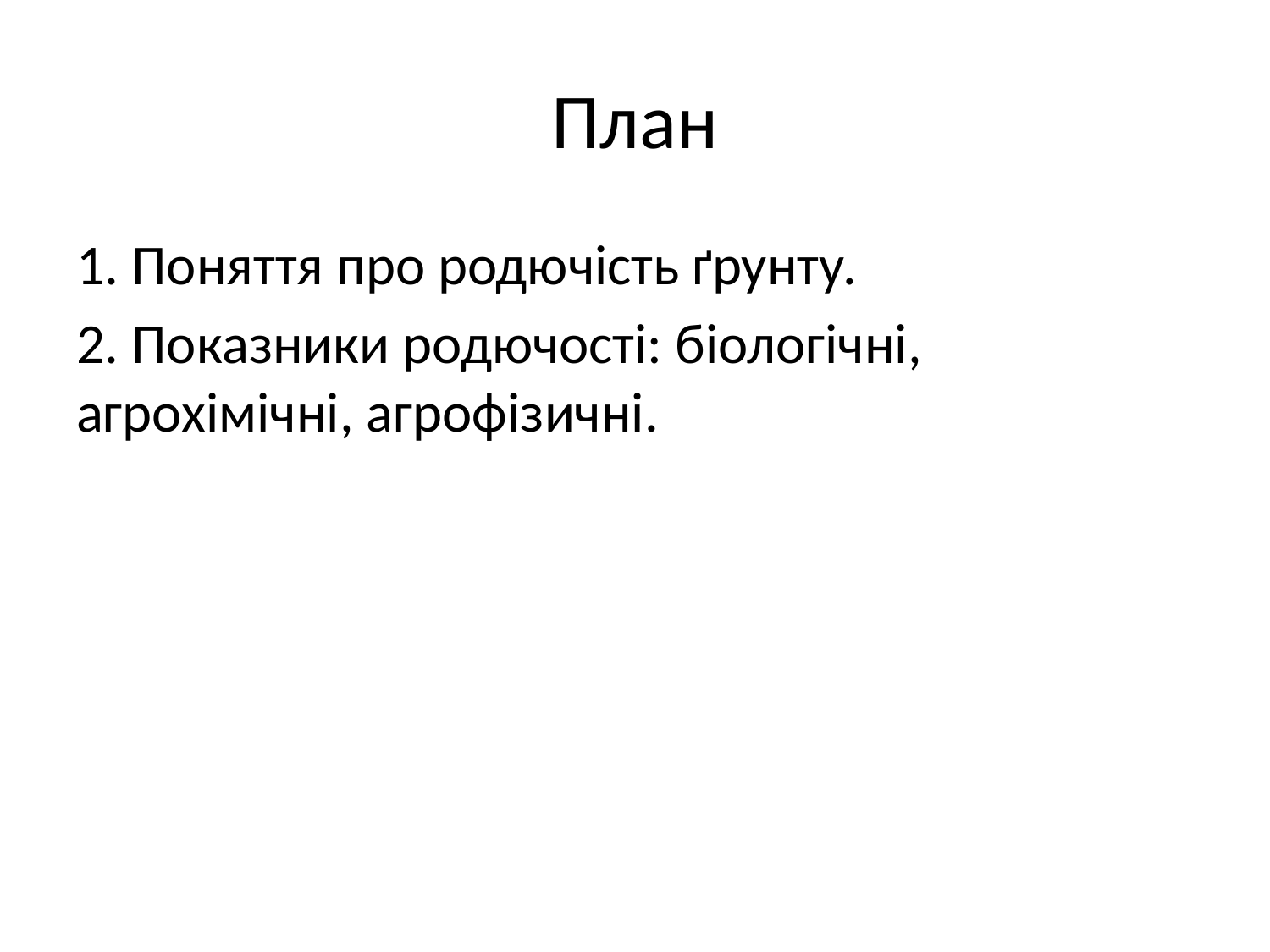

# План
1. Поняття про родючість ґрунту.
2. Показники родючості: біологічні, агрохімічні, агрофізичні.